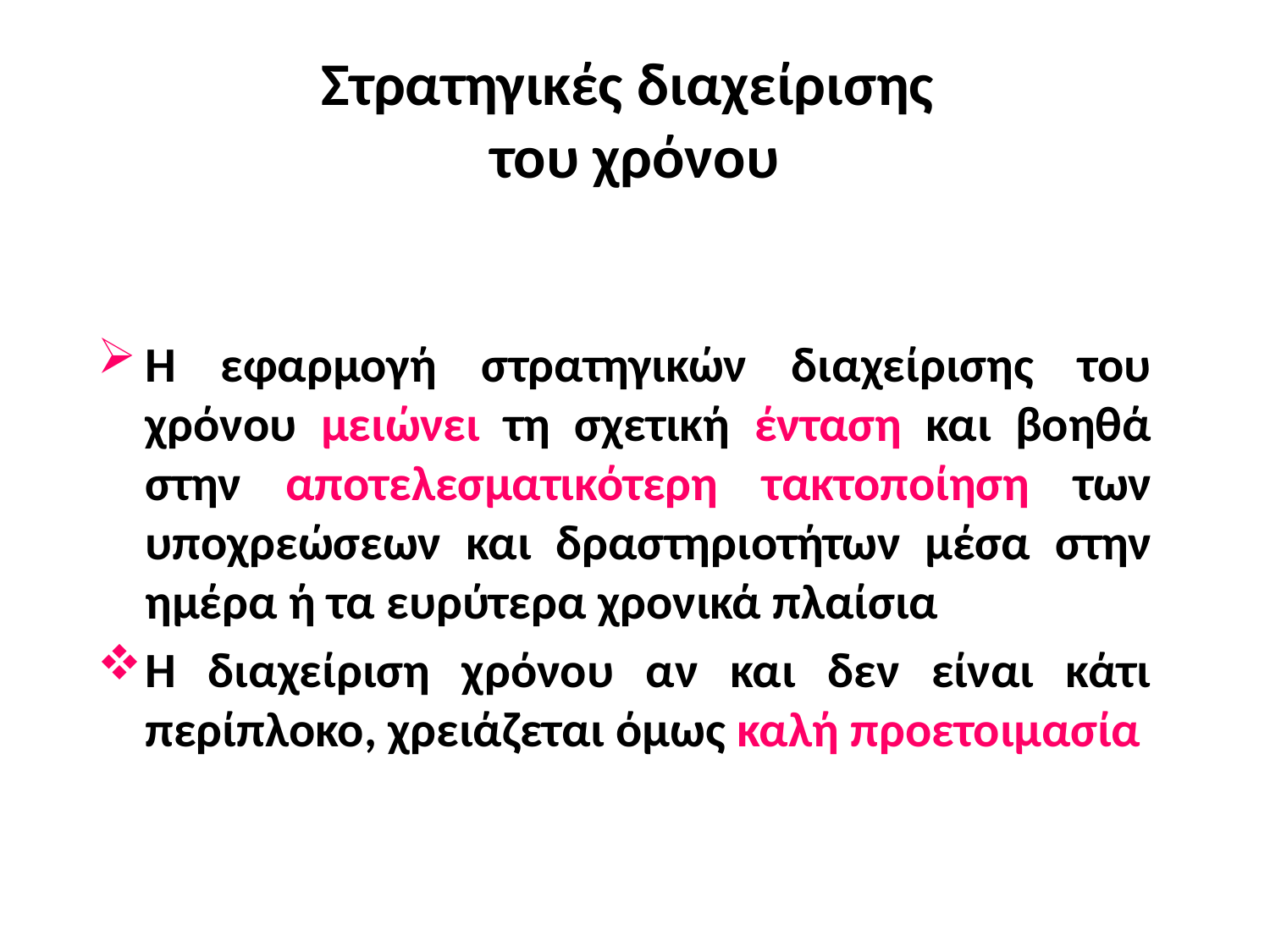

# Στρατηγικές διαχείρισης του χρόνου
Η εφαρμογή στρατηγικών διαχείρισης του χρόνου μειώνει τη σχετική ένταση και βοηθά στην αποτελεσματικότερη τακτοποίηση των υποχρεώσεων και δραστηριοτήτων μέσα στην ημέρα ή τα ευρύτερα χρονικά πλαίσια
Η διαχείριση χρόνου αν και δεν είναι κάτι περίπλοκο, χρειάζεται όμως καλή προετοιμασία